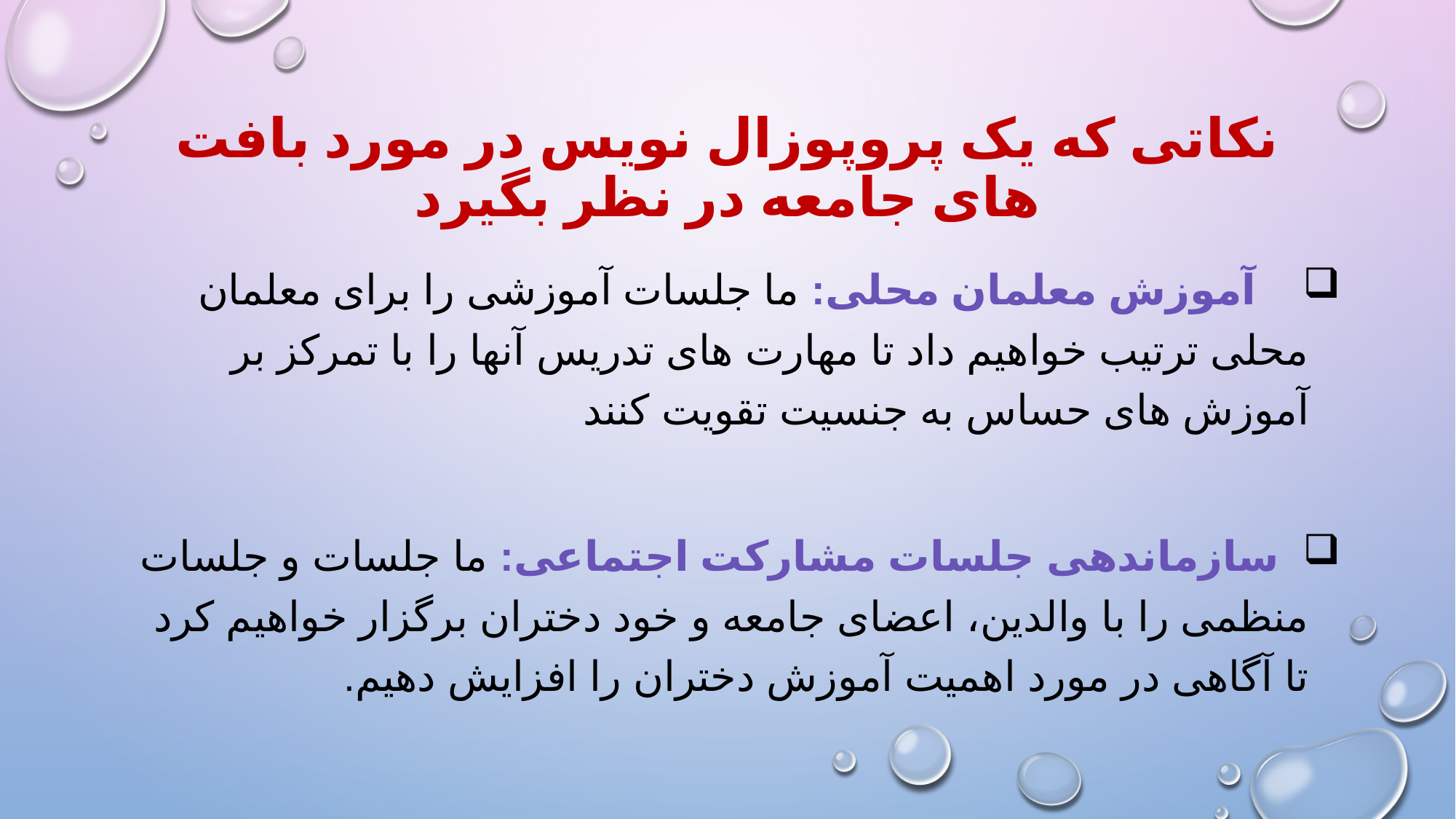

# نکاتی که یک پروپوزال نویس در مورد بافت های جامعه در نظر بگیرد
    آموزش معلمان محلی: ما جلسات آموزشی را برای معلمان محلی ترتیب خواهیم داد تا مهارت های تدریس آنها را با تمرکز بر آموزش های حساس به جنسیت تقویت کنند

  سازماندهی جلسات مشارکت اجتماعی: ما جلسات و جلسات منظمی را با والدین، اعضای جامعه و خود دختران برگزار خواهیم کرد تا آگاهی در مورد اهمیت آموزش دختران را افزایش دهیم.